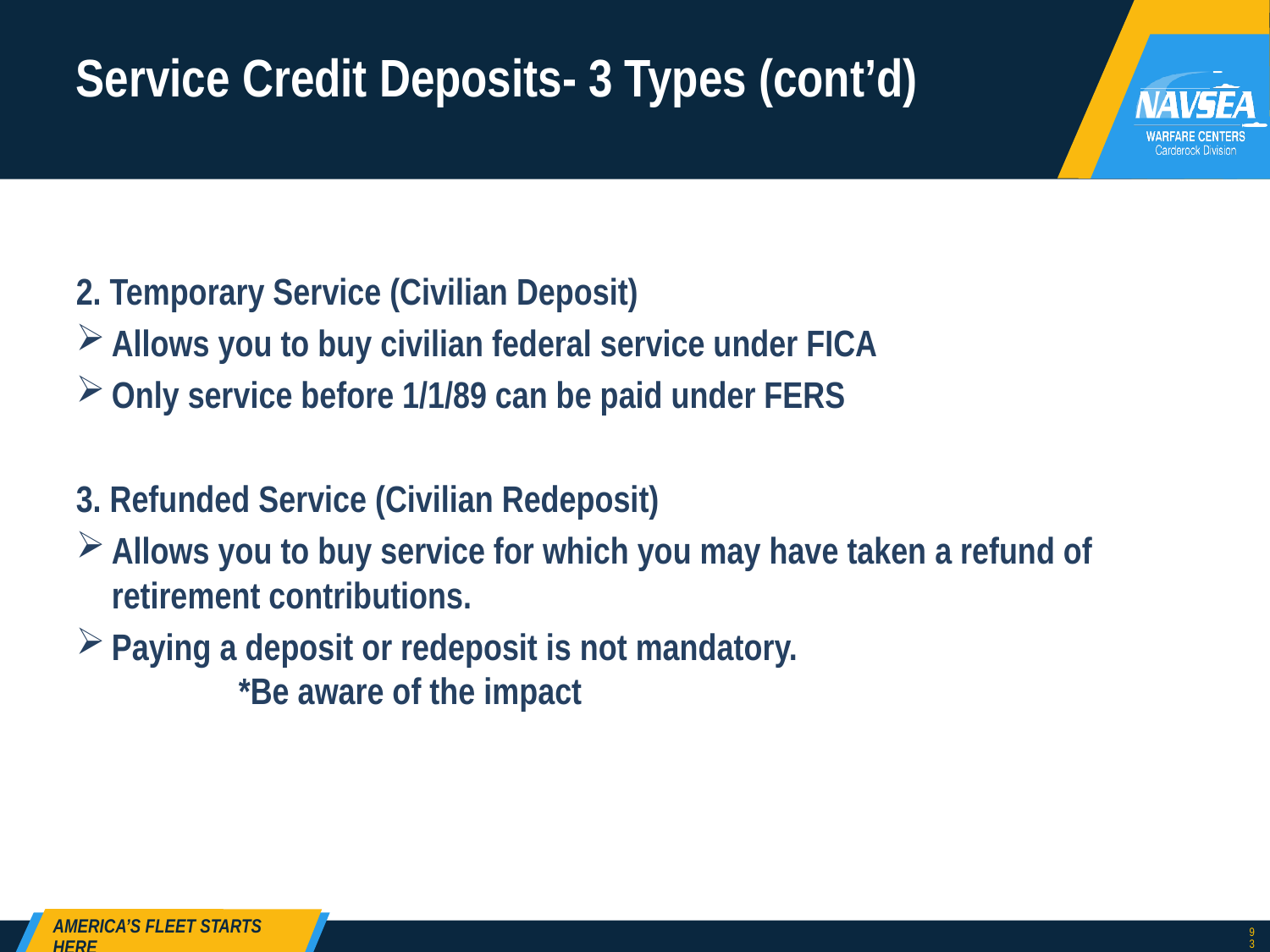

# Service Credit Deposits- 3 Types (cont’d)
2. Temporary Service (Civilian Deposit)
Allows you to buy civilian federal service under FICA
Only service before 1/1/89 can be paid under FERS

3. Refunded Service (Civilian Redeposit)
Allows you to buy service for which you may have taken a refund of retirement contributions.
Paying a deposit or redeposit is not mandatory.
	*Be aware of the impact